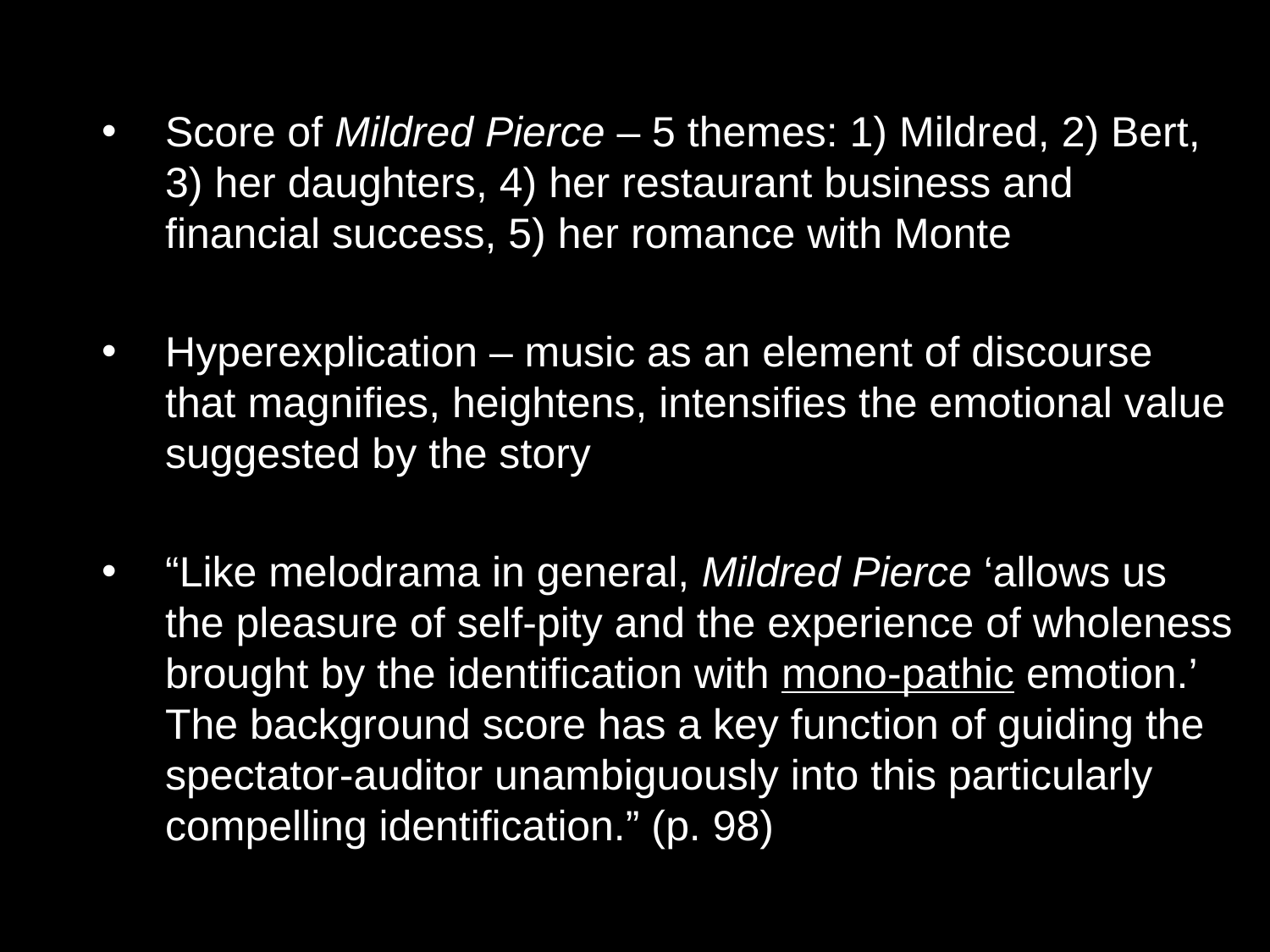

Score of Mildred Pierce – 5 themes: 1) Mildred, 2) Bert, 3) her daughters, 4) her restaurant business and financial success, 5) her romance with Monte

Hyperexplication – music as an element of discourse that magnifies, heightens, intensifies the emotional value suggested by the story

“Like melodrama in general, Mildred Pierce ‘allows us the pleasure of self-pity and the experience of wholeness brought by the identification with mono-pathic emotion.’ The background score has a key function of guiding the spectator-auditor unambiguously into this particularly compelling identification.” (p. 98)